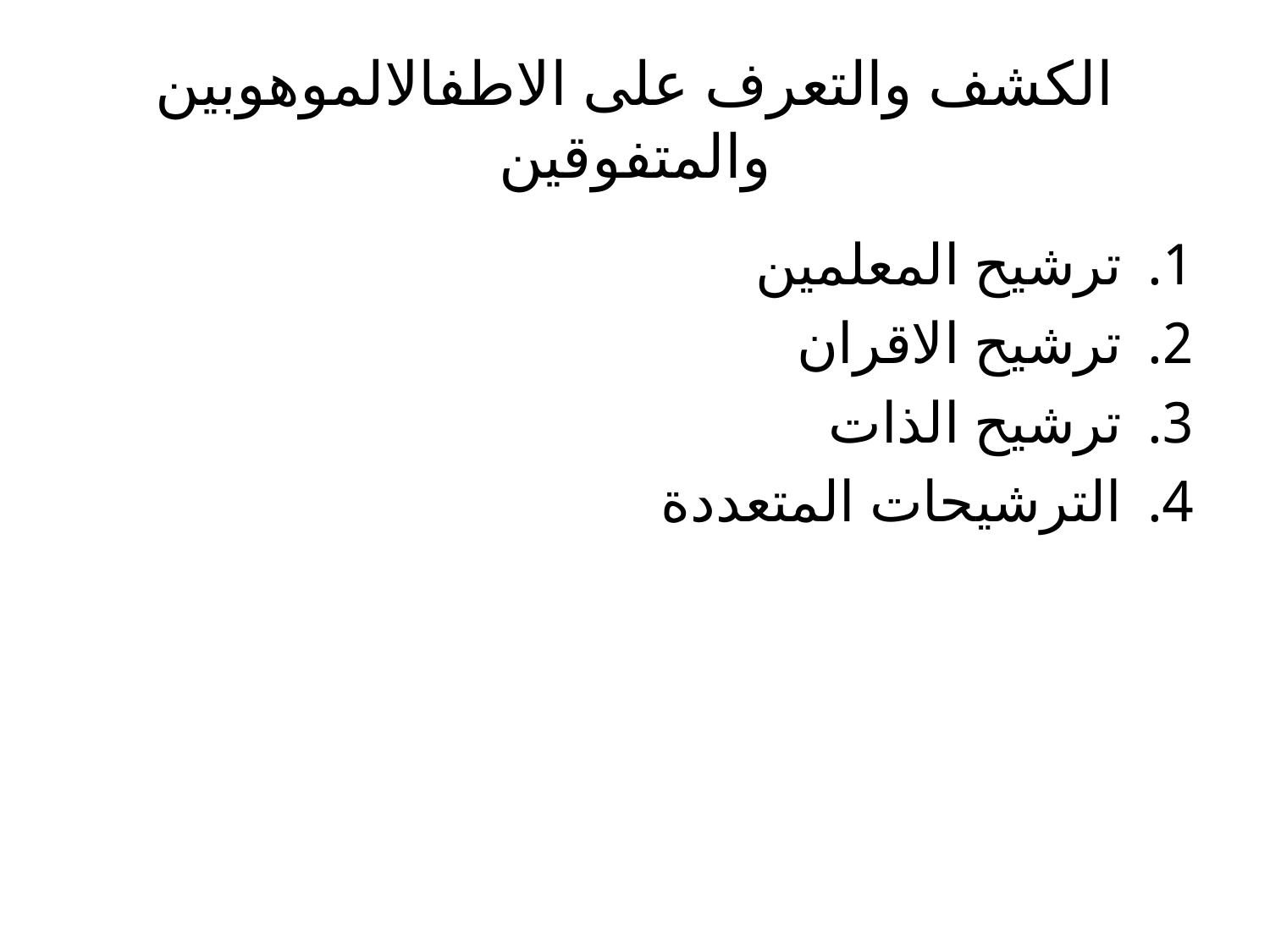

# الكشف والتعرف على الاطفالالموهوبين والمتفوقين
ترشيح المعلمين
ترشيح الاقران
ترشيح الذات
الترشيحات المتعددة